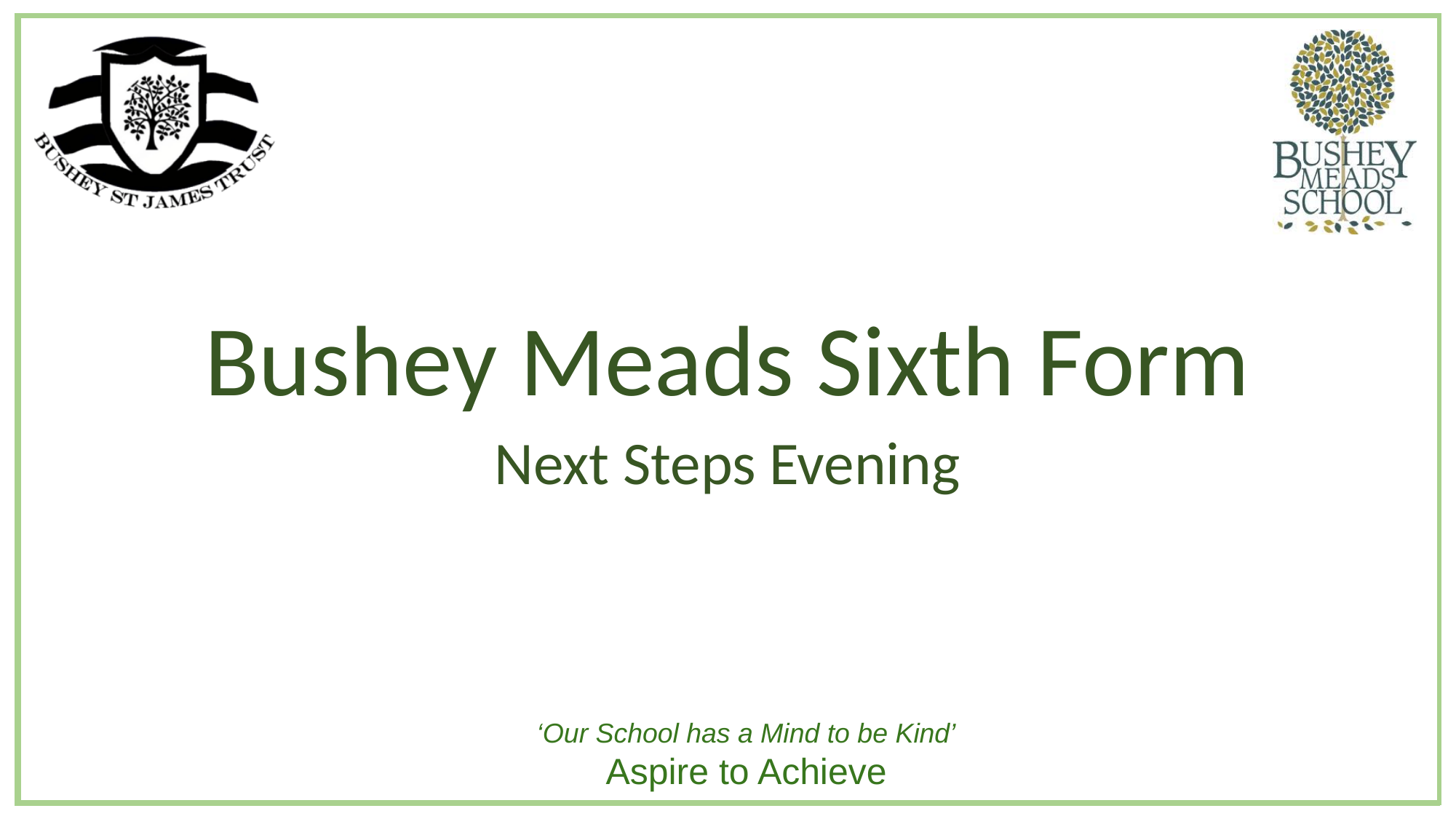

# Bushey Meads Sixth Form
Next Steps Evening
‘Our School has a Mind to be Kind’
Aspire to Achieve